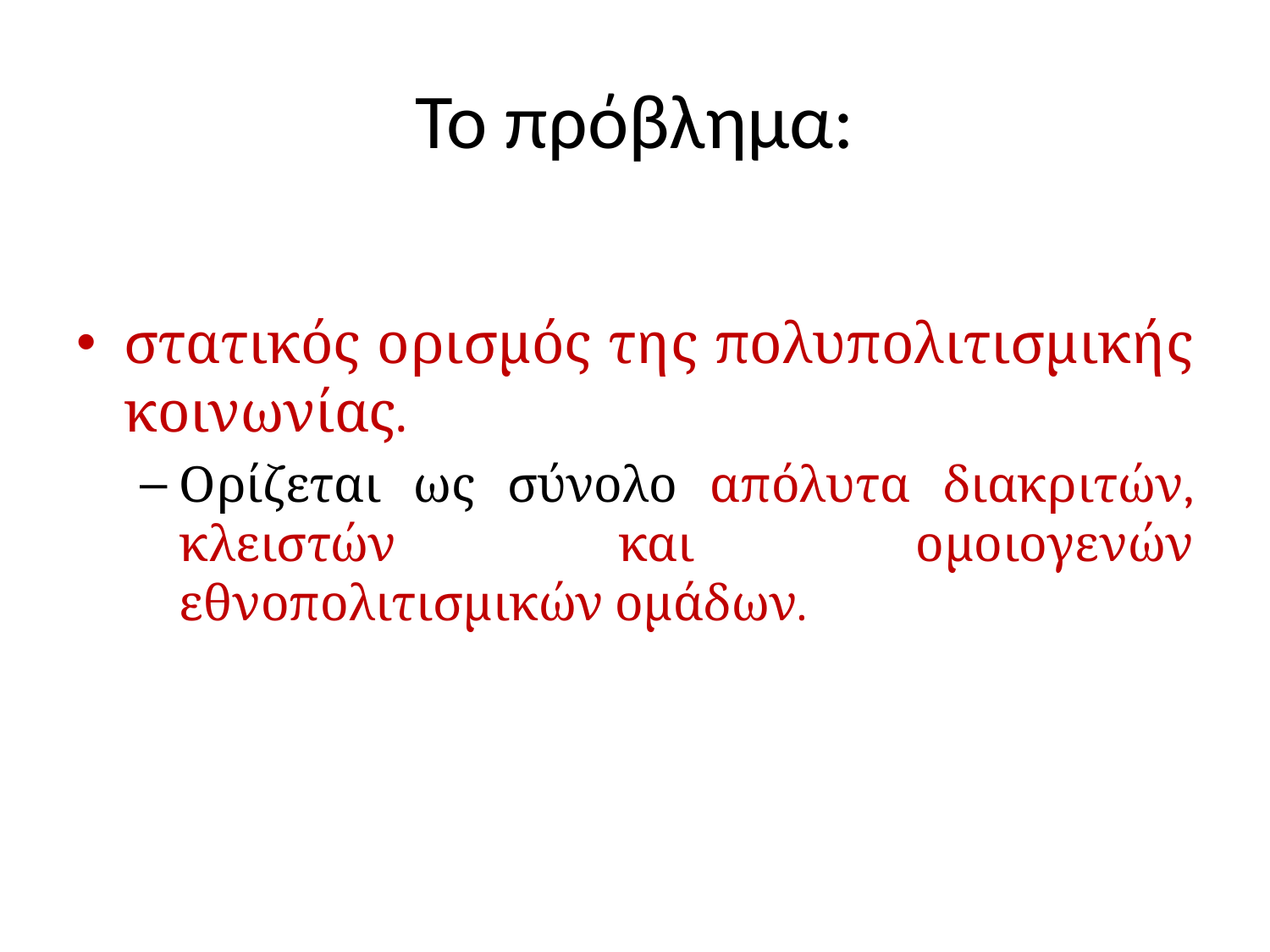

# Το πρόβλημα:

στατικός ορισμός της πολυπολιτισμικής κοινωνίας.
Ορίζεται ως σύνολο απόλυτα διακριτών, κλειστών και ομοιογενών εθνοπολιτισμικών ομάδων.